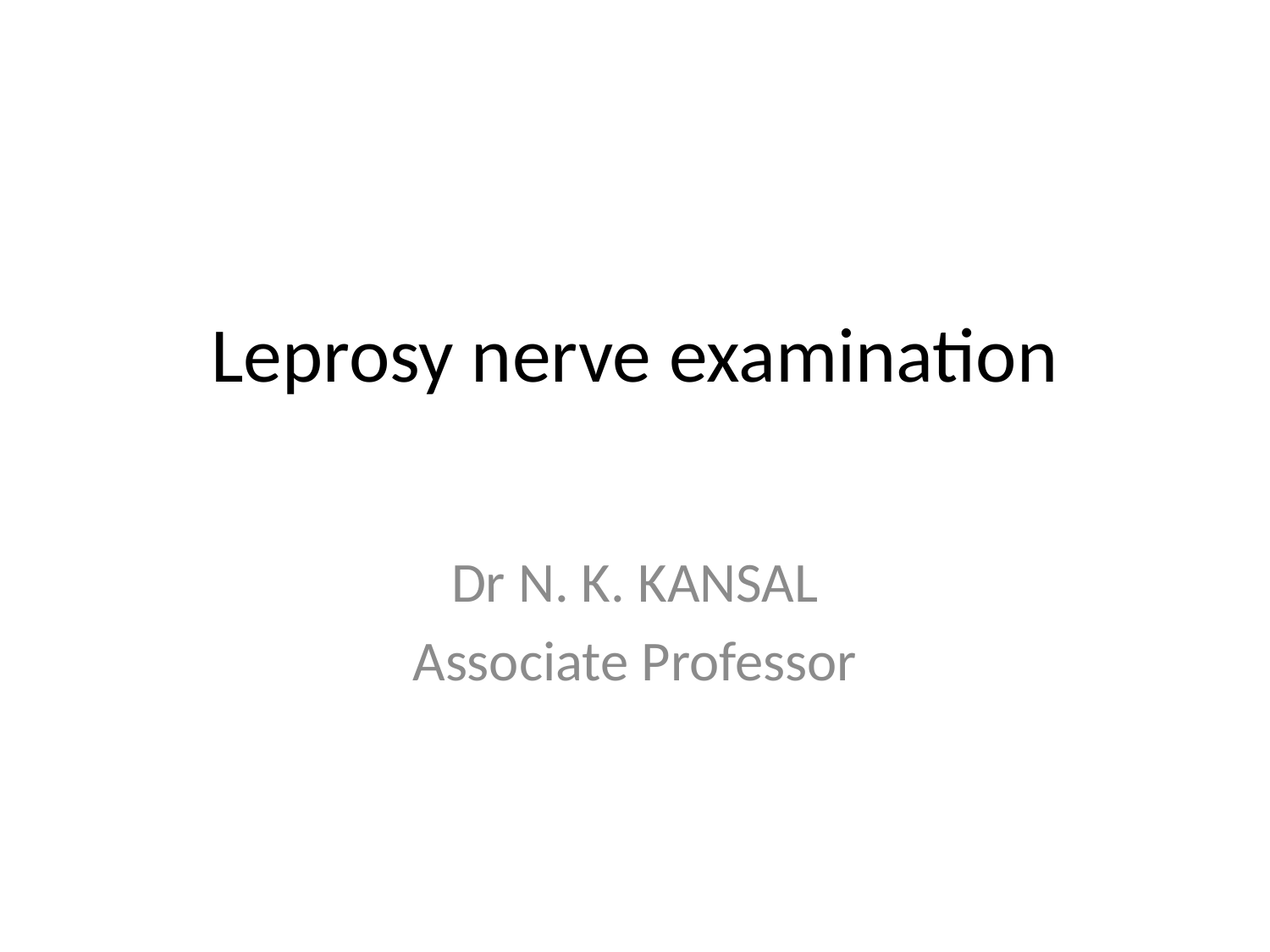

# Leprosy nerve examination
Dr N. K. KANSAL
Associate Professor